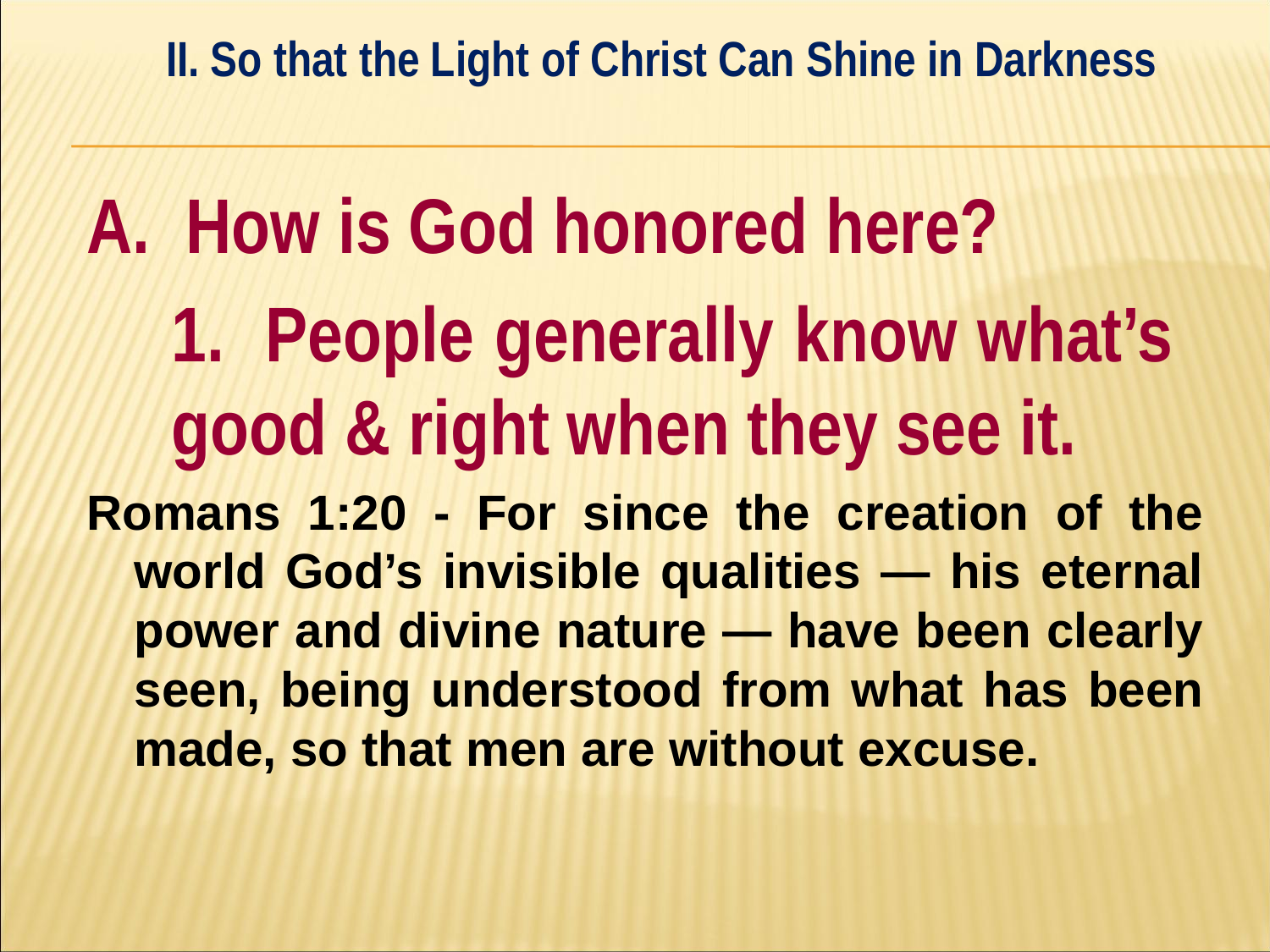

II. So that the Light of Christ Can Shine in Darkness
#
A.  How is God honored here?
	1.  People generally know what’s 	good & right when they see it.
Romans 1:20 - For since the creation of the world God’s invisible qualities — his eternal power and divine nature — have been clearly seen, being understood from what has been made, so that men are without excuse.